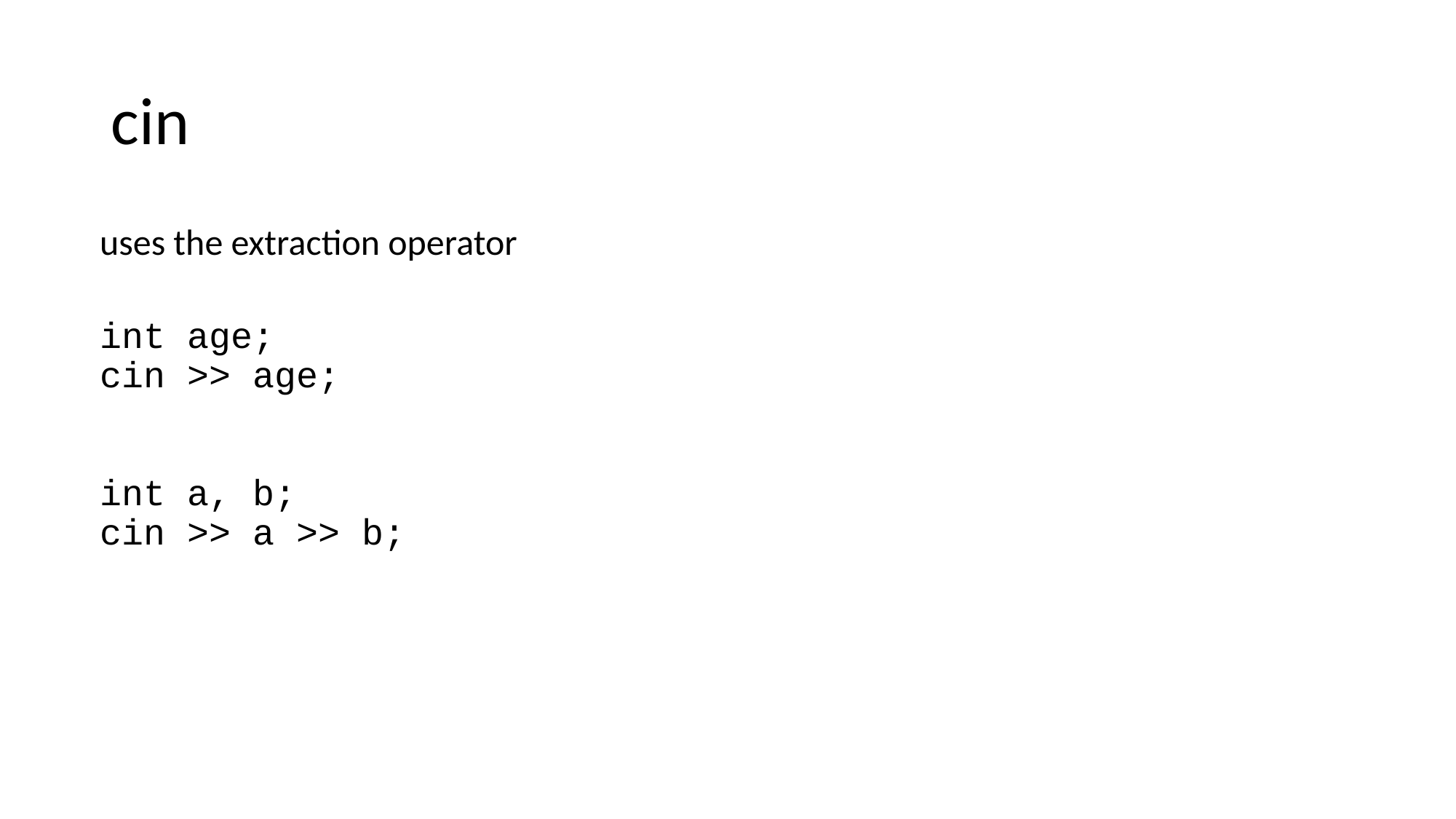

# cin
   uses the extraction operator

   int age;
   cin >> age;

   int a, b;
   cin >> a >> b;